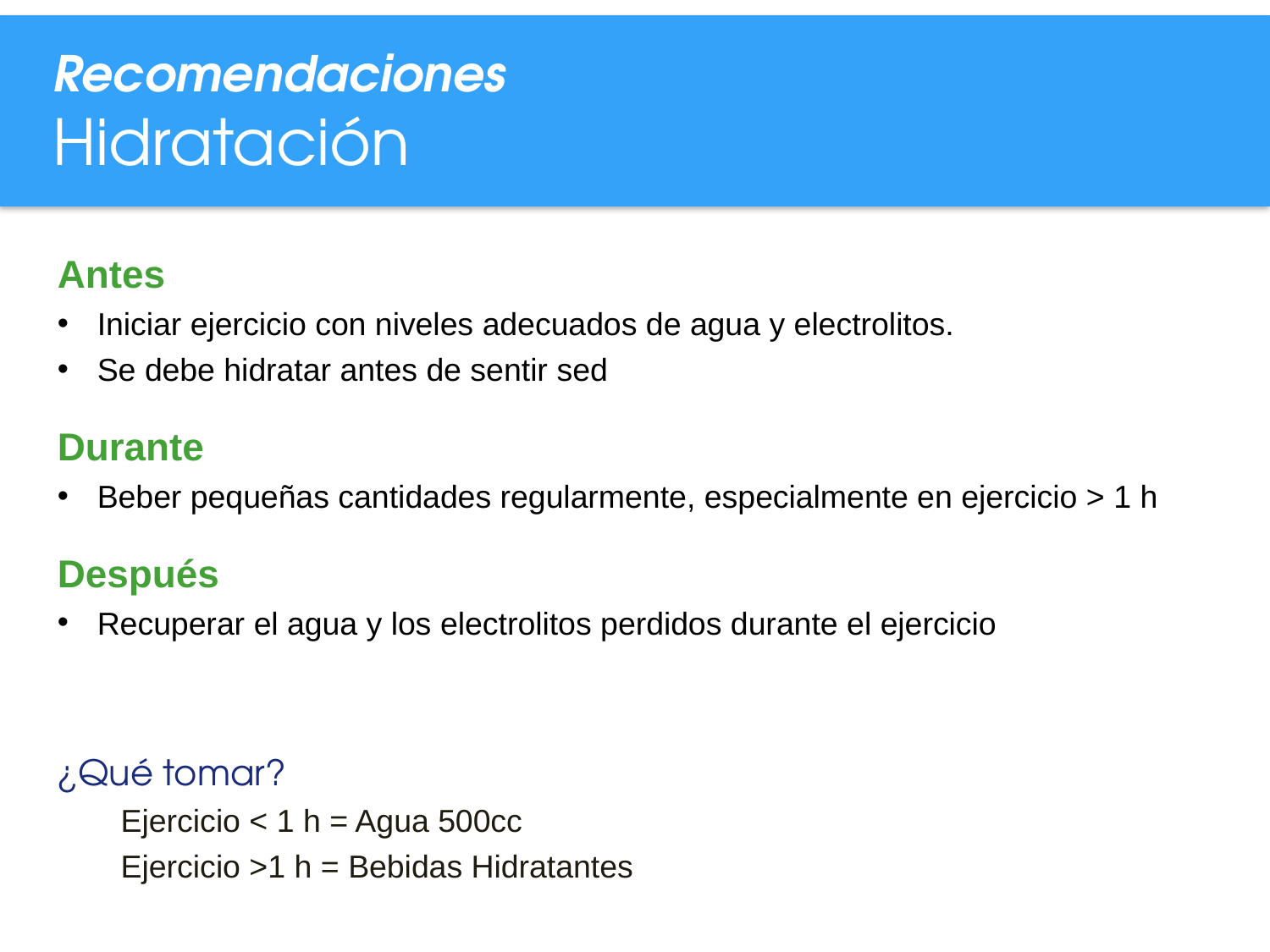

Recomendaciones
Hidratación
Antes
Iniciar ejercicio con niveles adecuados de agua y electrolitos.
Se debe hidratar antes de sentir sed

Durante
Beber pequeñas cantidades regularmente, especialmente en ejercicio > 1 h

Después
Recuperar el agua y los electrolitos perdidos durante el ejercicio
¿Qué tomar?
Ejercicio < 1 h = Agua 500cc
Ejercicio >1 h = Bebidas Hidratantes